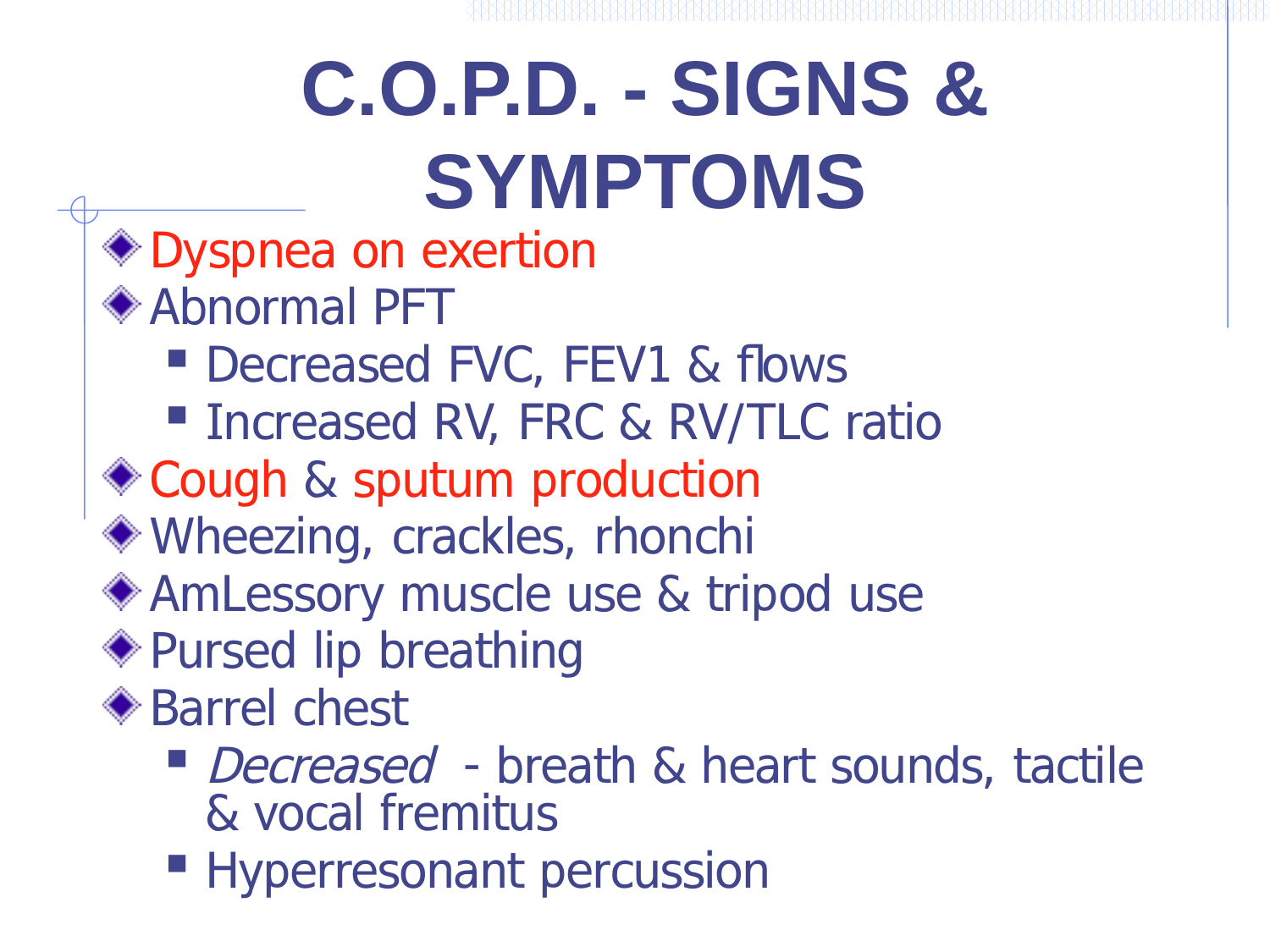

C.O.P.D. - SIGNS & SYMPTOMS
Dyspnea on exertion
Abnormal PFT
Decreased FVC, FEV1 & flows
Increased RV, FRC & RV/TLC ratio
Cough & sputum production
Wheezing, crackles, rhonchi
AmLessory muscle use & tripod use
Pursed lip breathing
Barrel chest
Decreased  - breath & heart sounds, tactile & vocal fremitus
Hyperresonant percussion